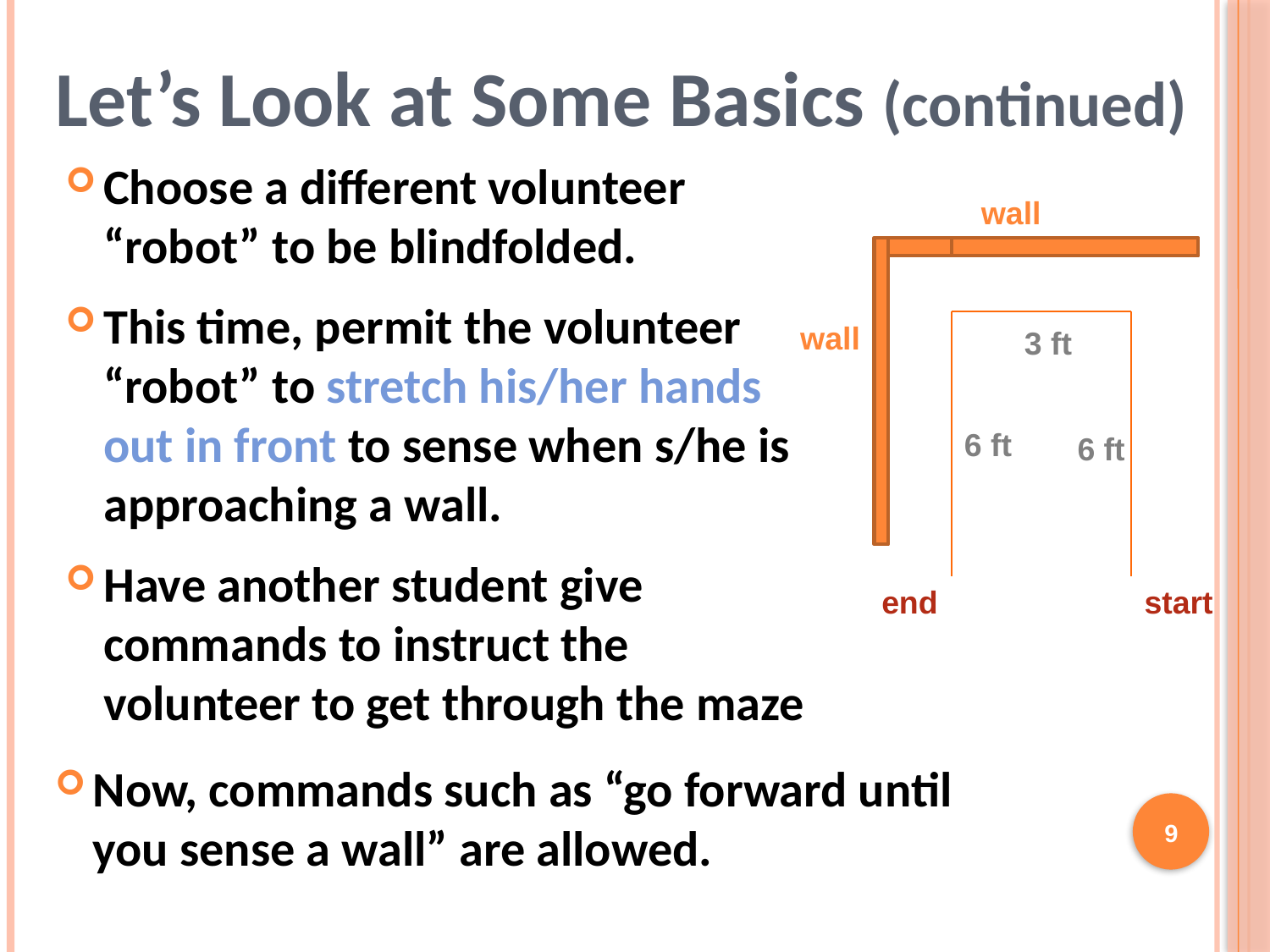

# Let’s Look at Some Basics (continued)
Choose a different volunteer “robot” to be blindfolded.
This time, permit the volunteer “robot” to stretch his/her hands out in front to sense when s/he is approaching a wall.
Have another student give commands to instruct the volunteer to get through the maze
wall

wall
3 ft
6 ft
6 ft
end
start
Now, commands such as “go forward until you sense a wall” are allowed.
9